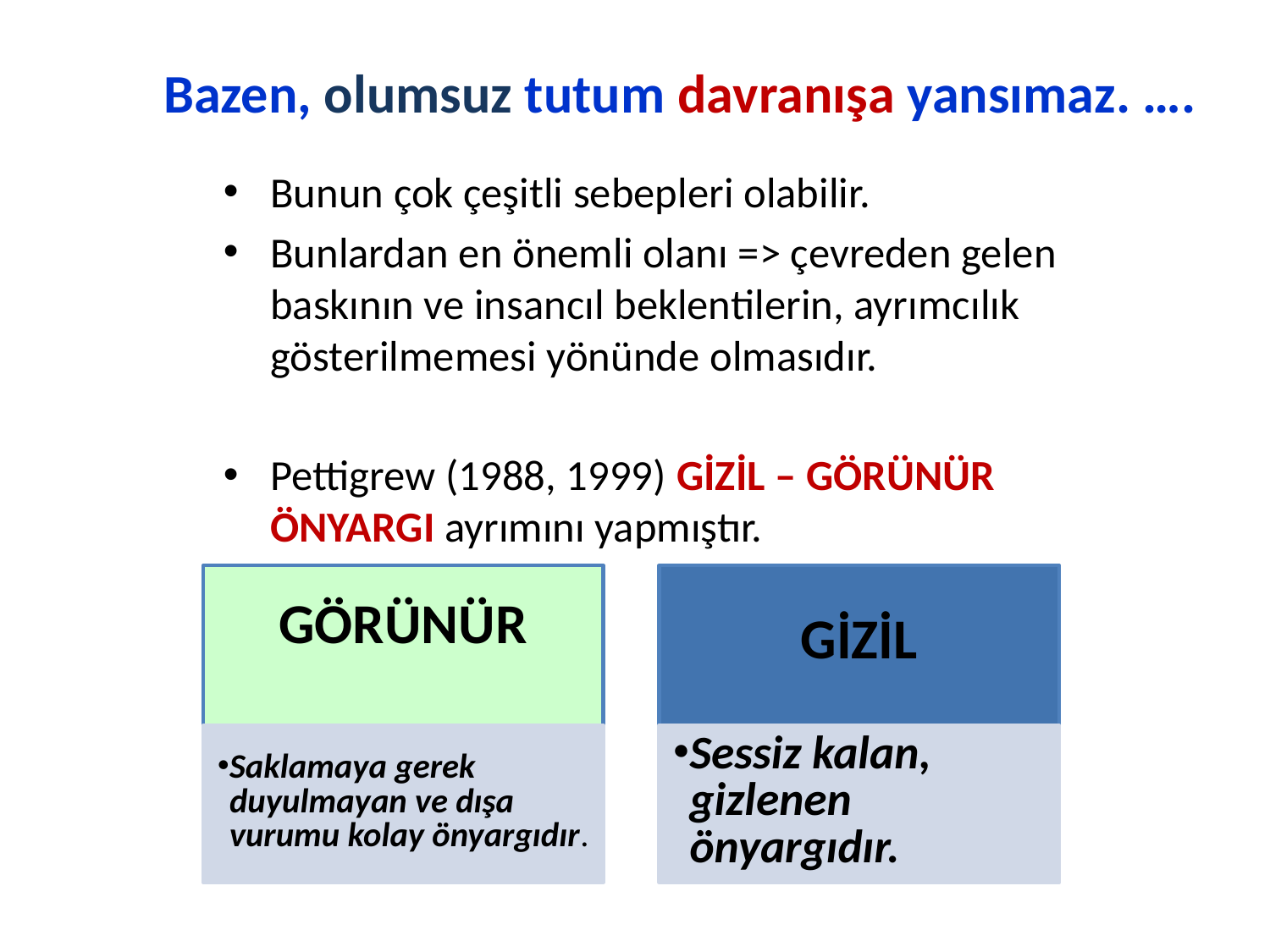

# Bazen, olumsuz tutum davranışa yansımaz. ….
Bunun çok çeşitli sebepleri olabilir.
Bunlardan en önemli olanı => çevreden gelen baskının ve insancıl beklentilerin, ayrımcılık gösterilmemesi yönünde olmasıdır.

Pettigrew (1988, 1999) GİZİL – GÖRÜNÜR ÖNYARGI ayrımını yapmıştır.
GÖRÜNÜR
Saklamaya gerek duyulmayan ve dışa vurumu kolay önyargıdır.
GİZİL
Sessiz kalan, gizlenen önyargıdır.